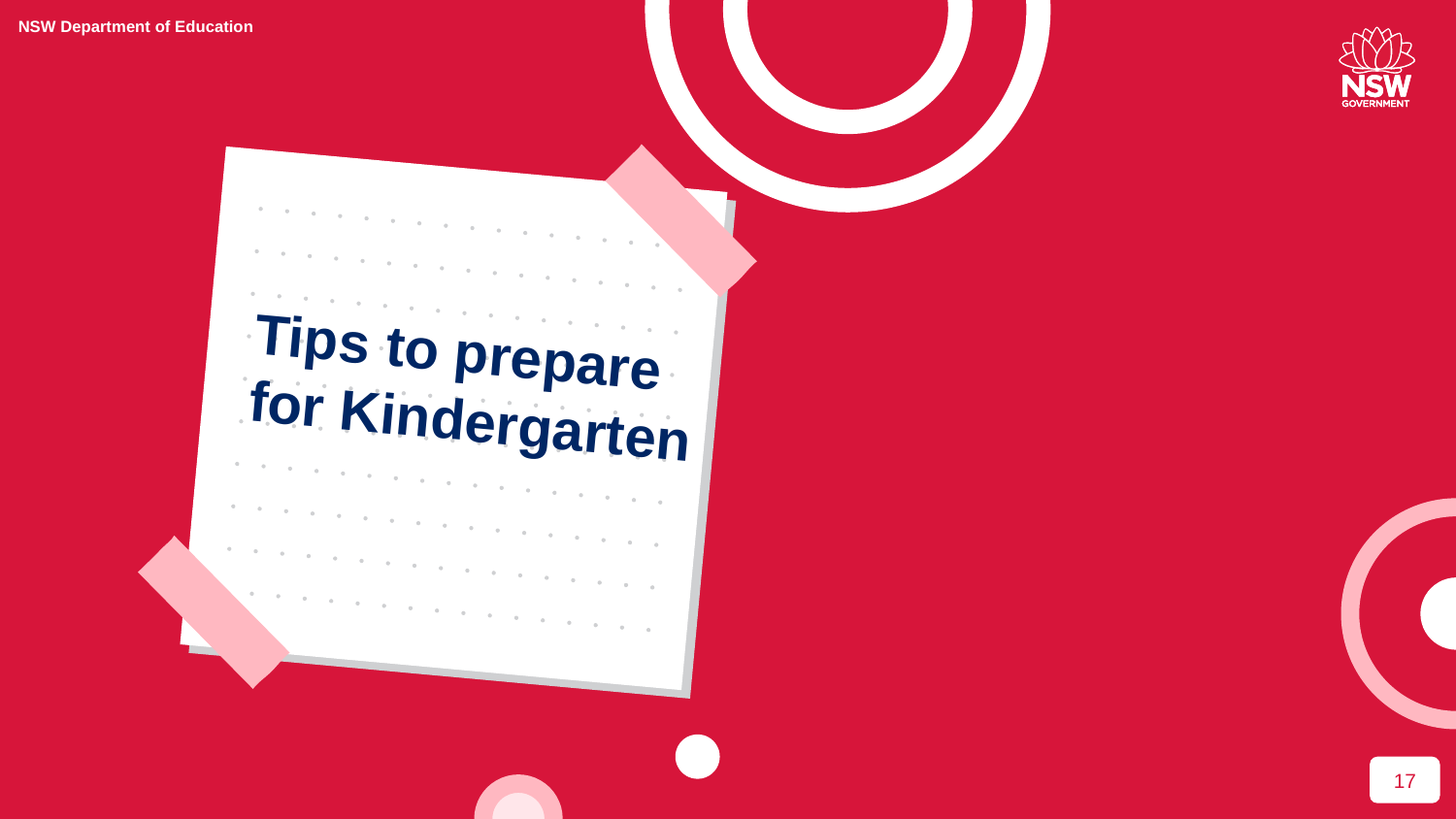

# Tips to prepare for Kindergarten

17